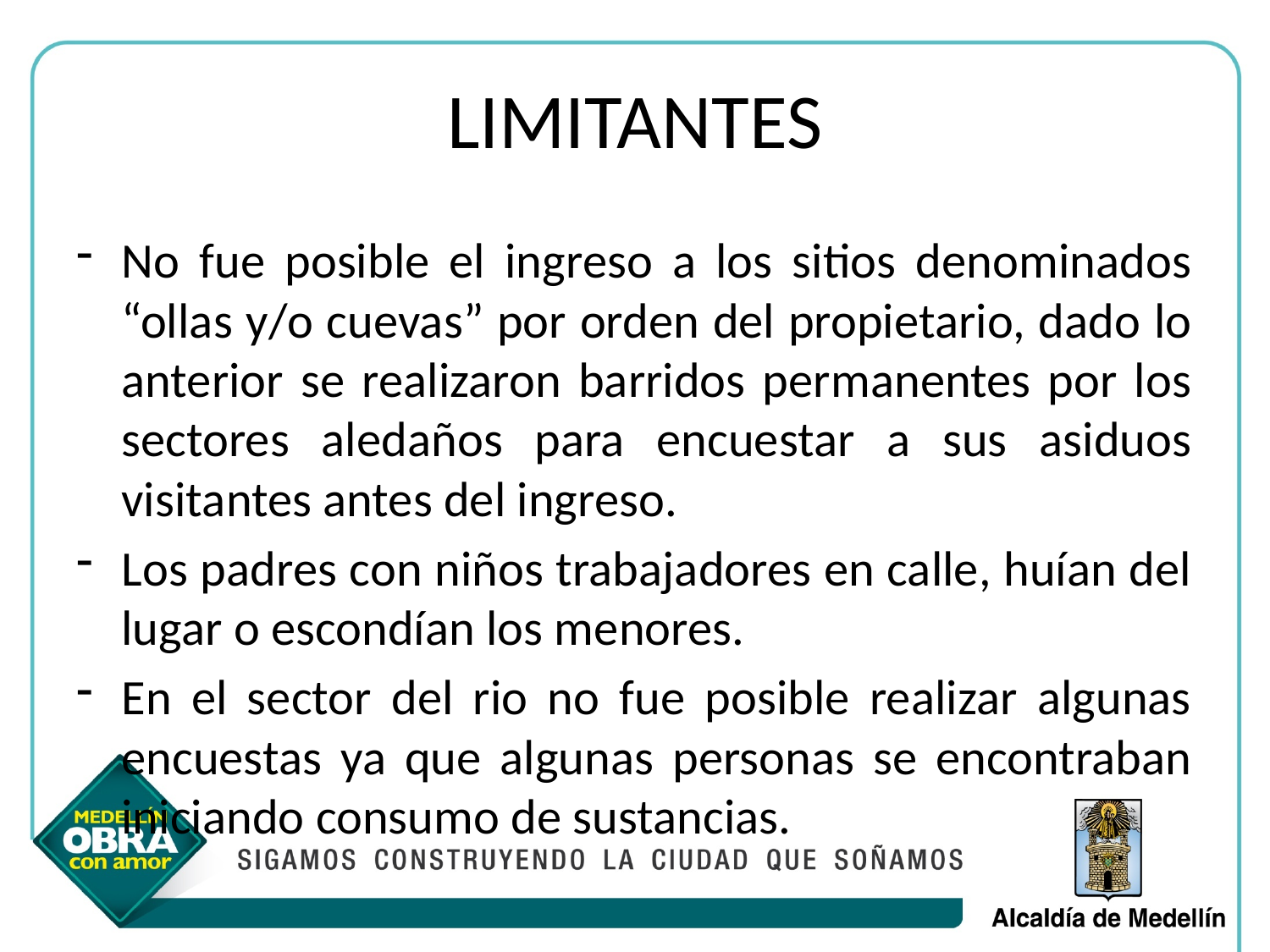

# LIMITANTES
No fue posible el ingreso a los sitios denominados “ollas y/o cuevas” por orden del propietario, dado lo anterior se realizaron barridos permanentes por los sectores aledaños para encuestar a sus asiduos visitantes antes del ingreso.
Los padres con niños trabajadores en calle, huían del lugar o escondían los menores.
En el sector del rio no fue posible realizar algunas encuestas ya que algunas personas se encontraban iniciando consumo de sustancias.